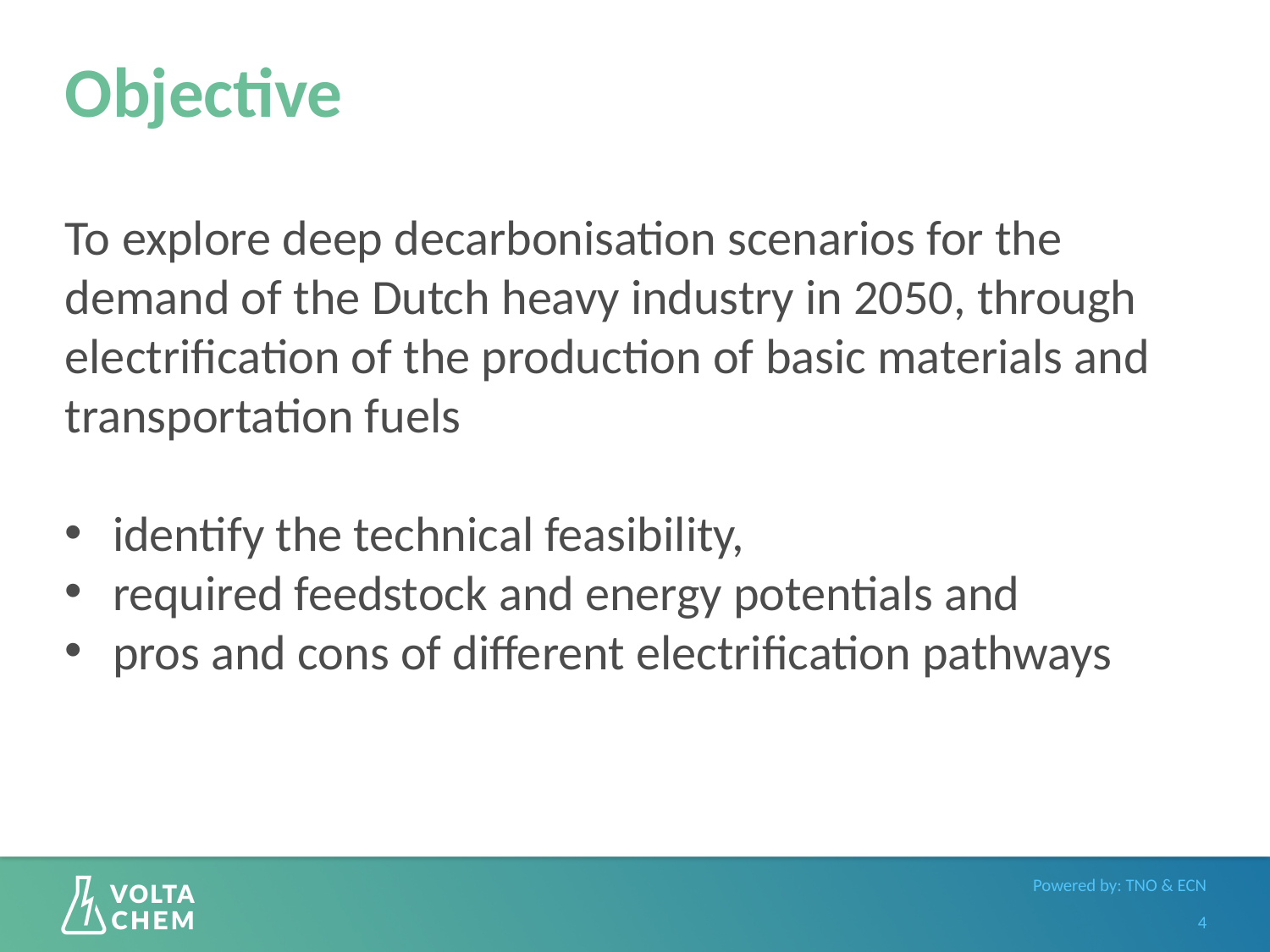

# Objective
To explore deep decarbonisation scenarios for the demand of the Dutch heavy industry in 2050, through electrification of the production of basic materials and transportation fuels

identify the technical feasibility,
required feedstock and energy potentials and
pros and cons of different electrification pathways
4